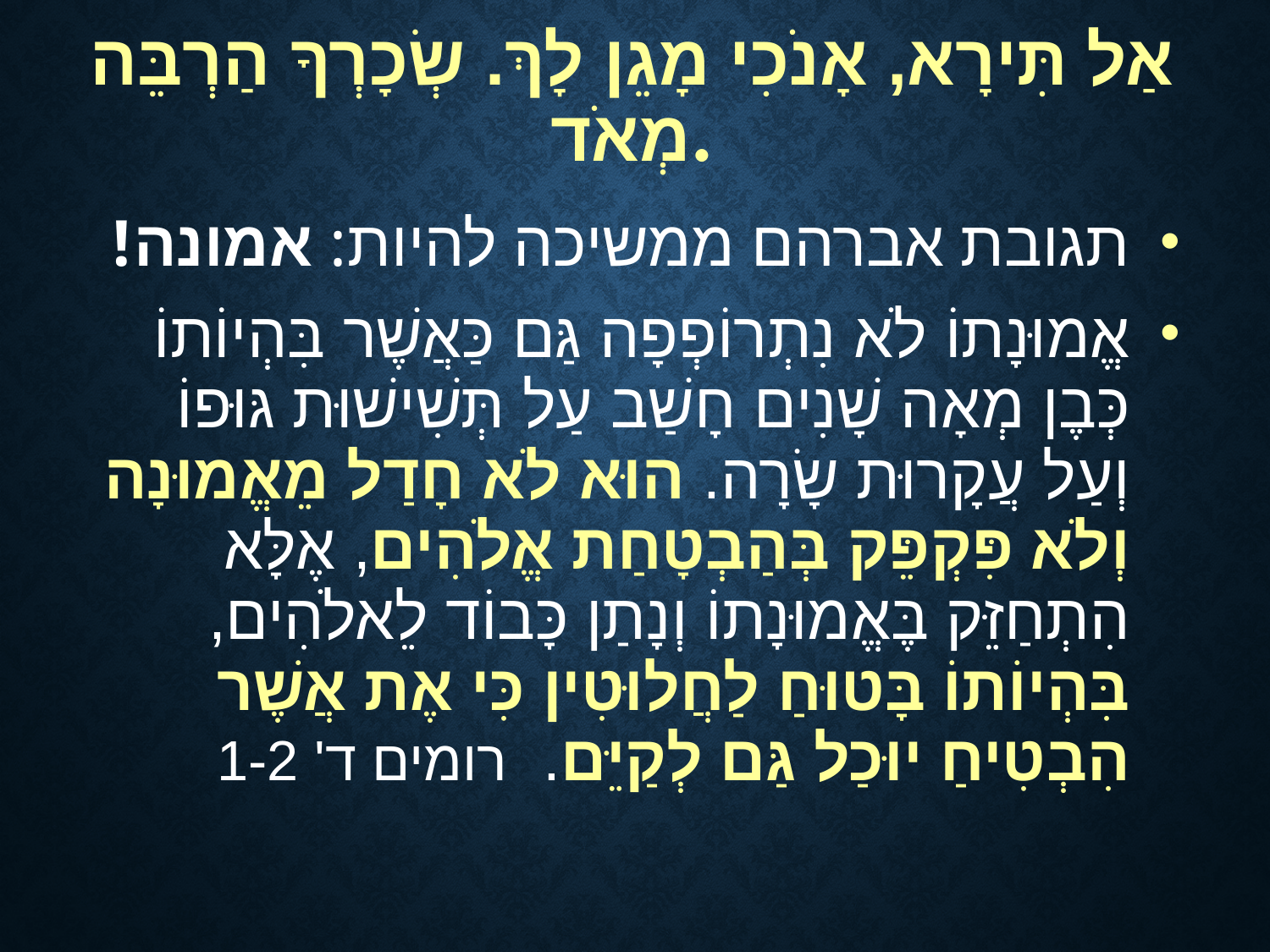

# אַל תִּירָא, אָנֹכִי מָגֵן לָךְ. שְׂכָרְךָ הַרְבֵּה מְאֹד.
תגובת אברהם ממשיכה להיות: אמונה!
אֱמוּנָתוֹ לֹא נִתְרוֹפְפָה גַּם כַּאֲשֶׁר בִּהְיוֹתוֹ כְּבֶן מְאָה שָׁנִים חָשַׁב עַל תְּשִׁישׁוּת גּוּפוֹ וְעַל עֲקָרוּת שָׂרָה. הוּא לֹא חָדַל מֵאֱמוּנָה וְלֹא פִּקְפֵּק בְּהַבְטָחַת אֱלֹהִים, אֶלָּא הִתְחַזֵּק בֶּאֱמוּנָתוֹ וְנָתַן כָּבוֹד לֵאלֹהִים, בִּהְיוֹתוֹ בָּטוּחַ לַחֲלוּטִין כִּי אֶת אֲשֶׁר הִבְטִיחַ יוּכַל גַּם לְקַיֵּם.  רומים ד' 1-2